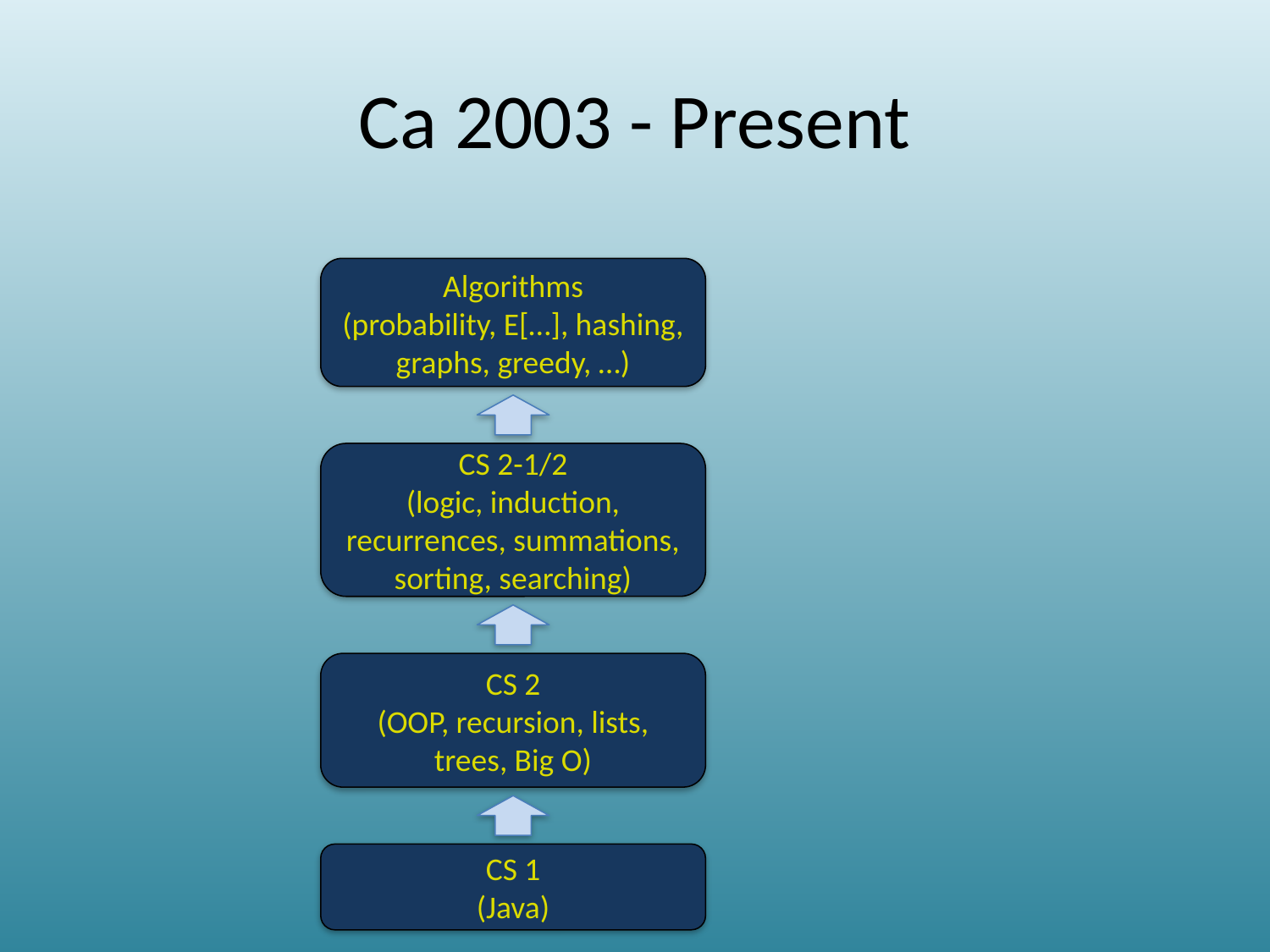

# Ca 2003 - Present
Algorithms
(probability, E[…], hashing, graphs, greedy, …)

CS 2-1/2
(logic, induction, recurrences, summations, sorting, searching)

CS 2
(OOP, recursion, lists, trees, Big O)

CS 1
(Java)